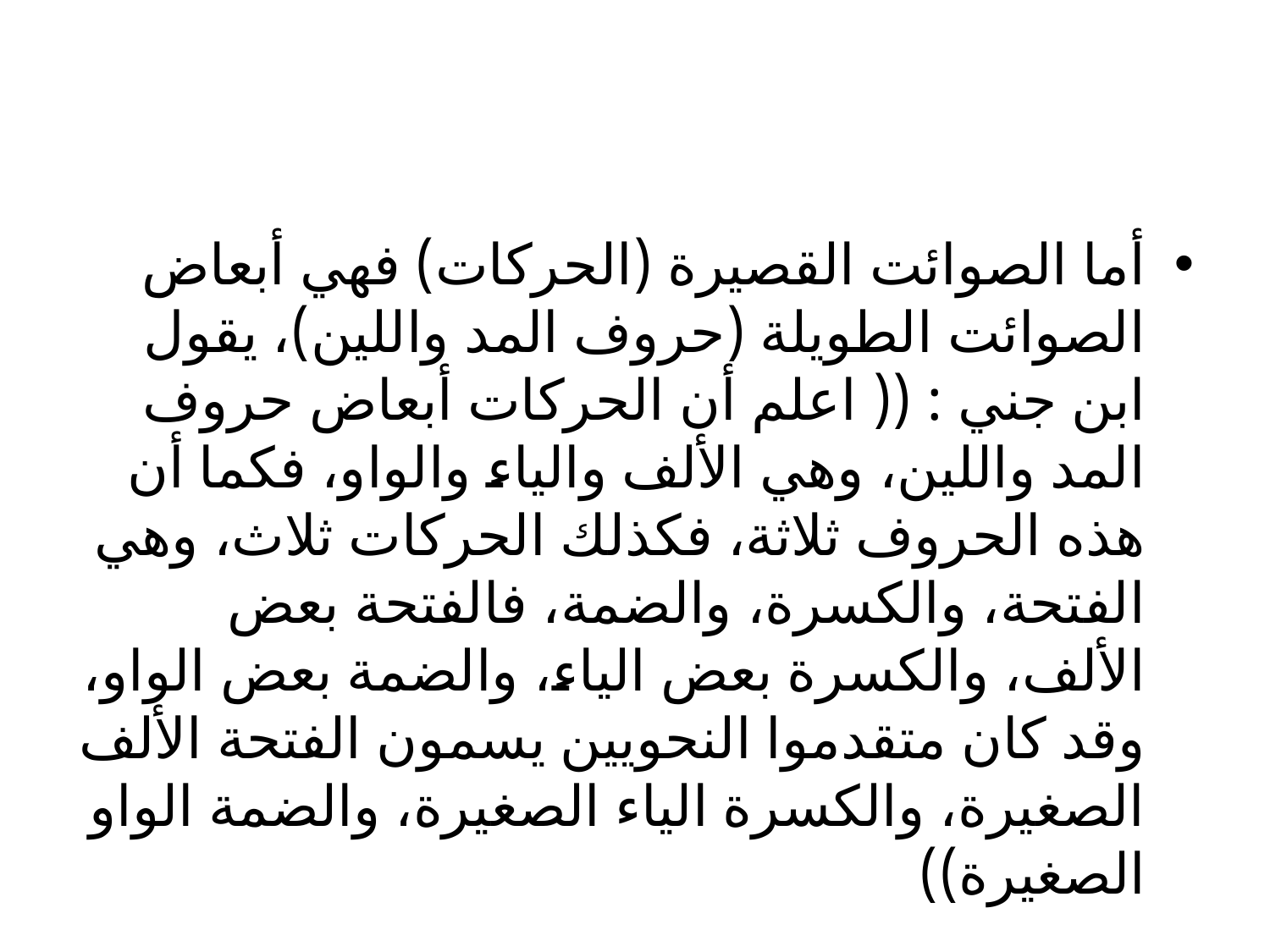

#
أما الصوائت القصيرة (الحركات) فهي أبعاض الصوائت الطويلة (حروف المد واللين)، يقول ابن جني : (( اعلم أن الحركات أبعاض حروف المد واللين، وهي الألف والياء والواو، فكما أن هذه الحروف ثلاثة، فكذلك الحركات ثلاث، وهي الفتحة، والكسرة، والضمة، فالفتحة بعض الألف، والكسرة بعض الياء، والضمة بعض الواو، وقد كان متقدموا النحويين يسمون الفتحة الألف الصغيرة، والكسرة الياء الصغيرة، والضمة الواو الصغيرة))